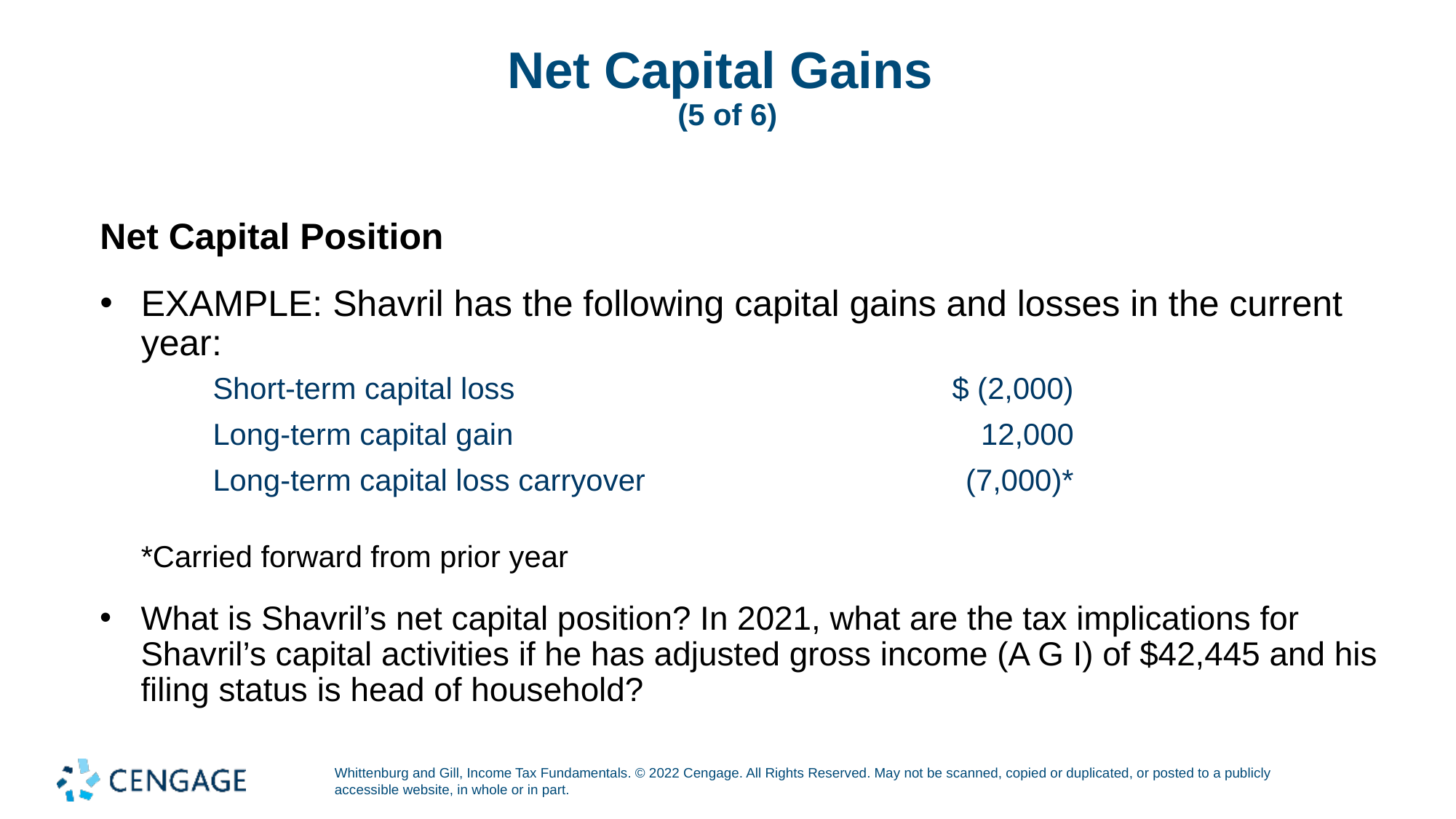

# Net Capital Gains (5 of 6)
Net Capital Position
EXAMPLE: Shavril has the following capital gains and losses in the current year:
| Short-term capital loss | $ (2,000) |
| --- | --- |
| Long-term capital gain | 12,000 |
| Long-term capital loss carryover | (7,000)\* |
*Carried forward from prior year
What is Shavril’s net capital position? In 2021, what are the tax implications for Shavril’s capital activities if he has adjusted gross income (A G I) of $42,445 and his filing status is head of household?